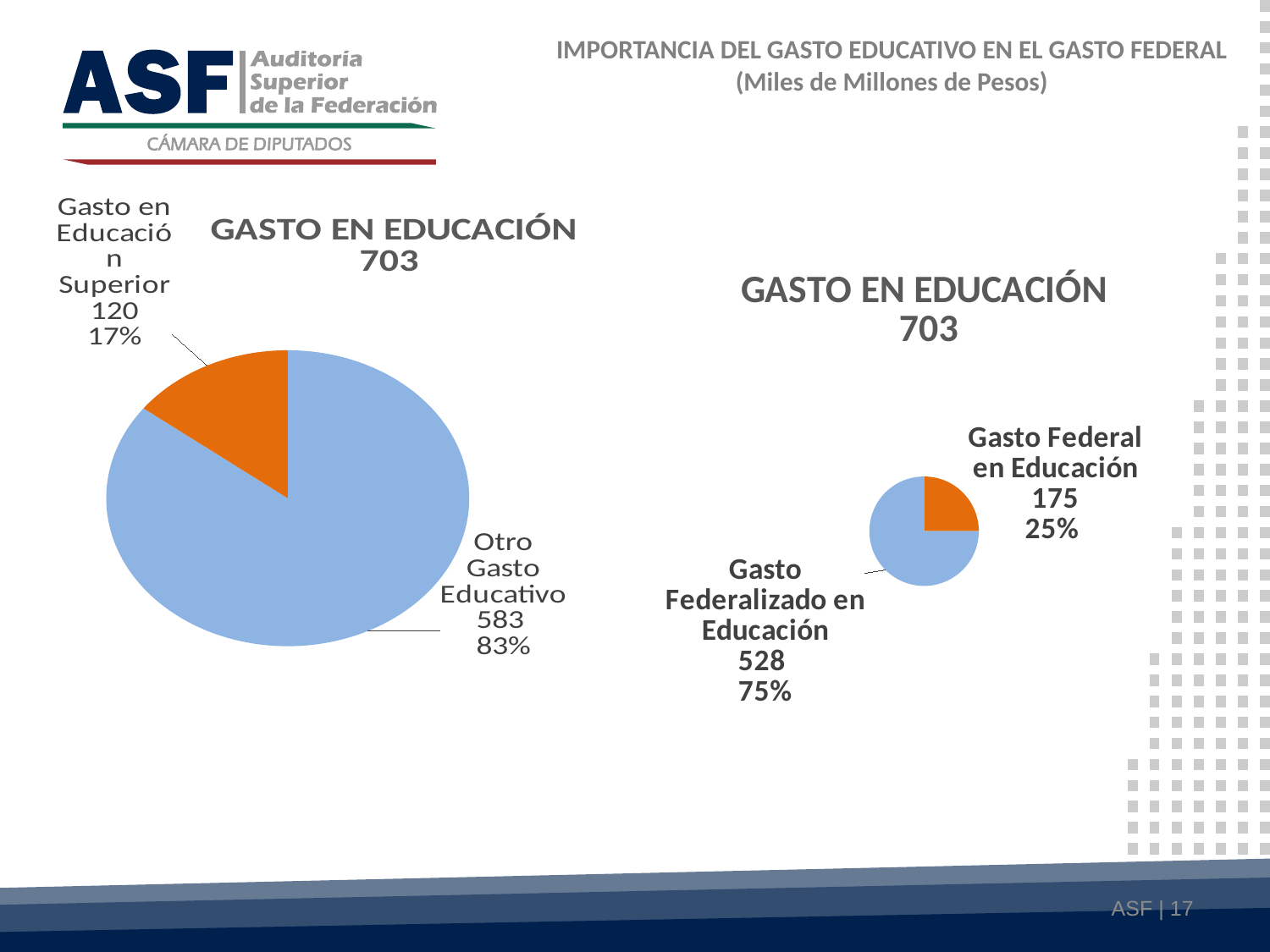

IMPORTANCIA DEL GASTO EDUCATIVO EN EL GASTO FEDERAL
(Miles de Millones de Pesos)

### Chart: GASTO EN EDUCACIÓN
703

| Category | Monto (Mdp)  |
|---|---|
| Gasto en Educación  | 702919.5 |
| Gasto en Educación Superior | 120283.3 |

### Chart: GASTO EN EDUCACIÓN
703

| Category |  |
|---|---|
| Gasto en Educación  | 25.0 |
| Gasto Federalizado en Educación  | 75.0 |
ASF | 17